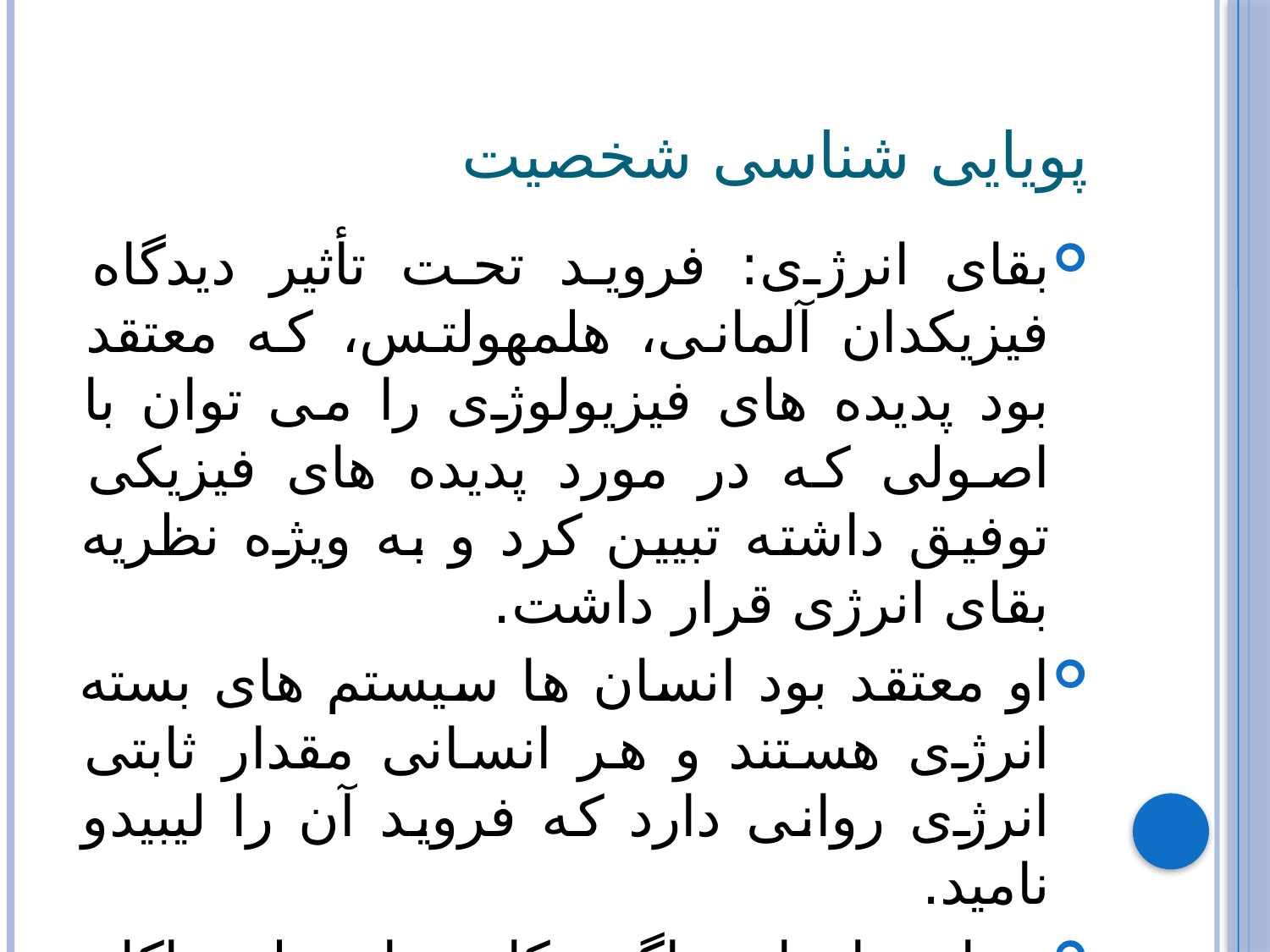

# پویایی شناسی شخصیت
بقای انرژی: فروید تحت تأثیر دیدگاه فیزیکدان آلمانی، هلمهولتس، که معتقد بود پدیده های فیزیولوژی را می توان با اصولی که در مورد پدیده های فیزیکی توفیق داشته تبیین کرد و به ویژه نظریه بقای انرژی قرار داشت.
او معتقد بود انسان ها سیستم های بسته انرژی هستند و هر انسانی مقدار ثابتی انرژی روانی دارد که فروید آن را لیبیدو نامید.
بر این اساس اگر تکانه یا عملی ناکام بماند انرژی مربوط مفری دیگر برای آزاد شدن می یابد.